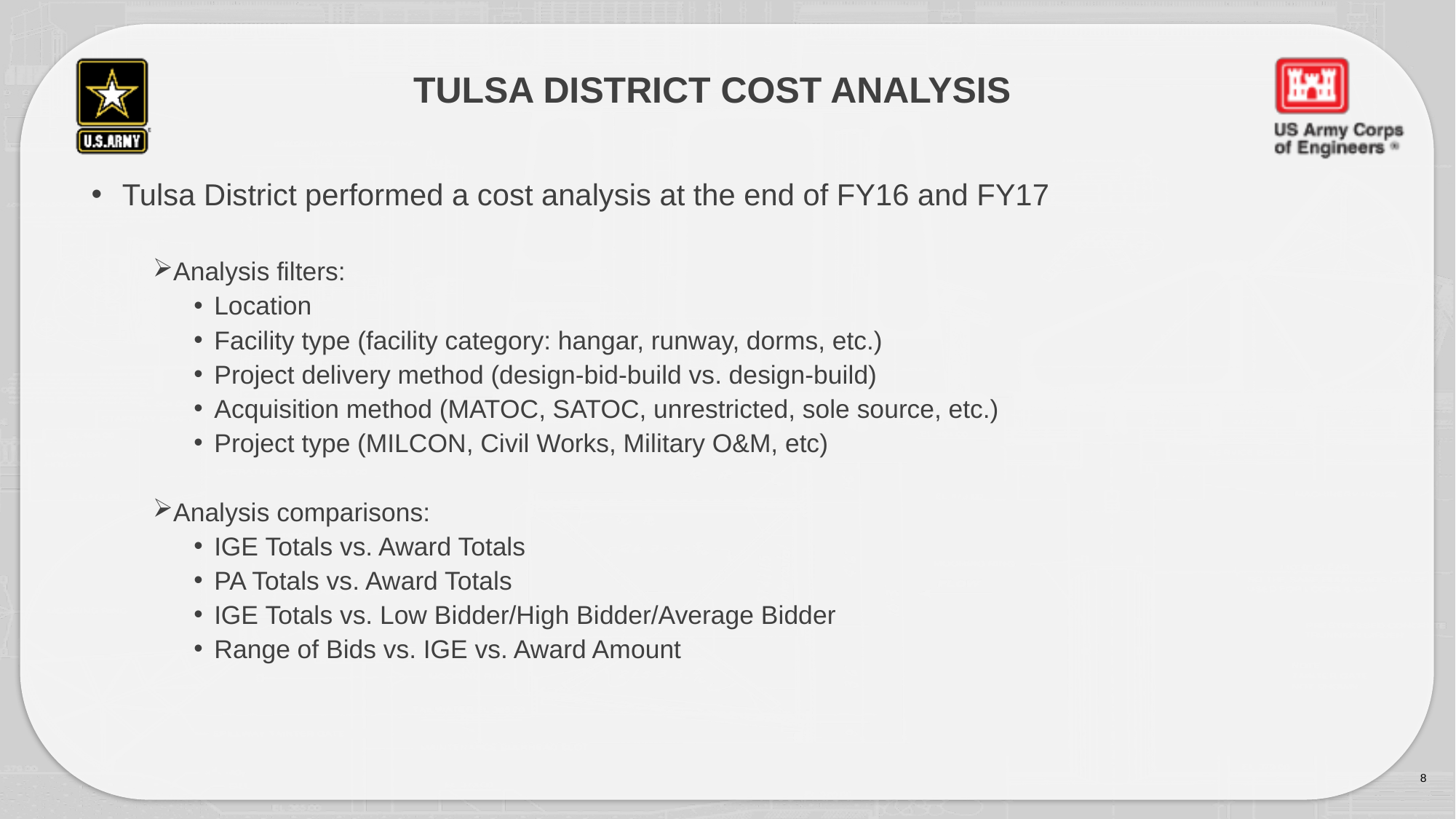

# Tulsa district cost analysis
Tulsa District performed a cost analysis at the end of FY16 and FY17

Analysis filters:
Location
Facility type (facility category: hangar, runway, dorms, etc.)
Project delivery method (design-bid-build vs. design-build)
Acquisition method (MATOC, SATOC, unrestricted, sole source, etc.)
Project type (MILCON, Civil Works, Military O&M, etc)

Analysis comparisons:
IGE Totals vs. Award Totals
PA Totals vs. Award Totals
IGE Totals vs. Low Bidder/High Bidder/Average Bidder
Range of Bids vs. IGE vs. Award Amount

8